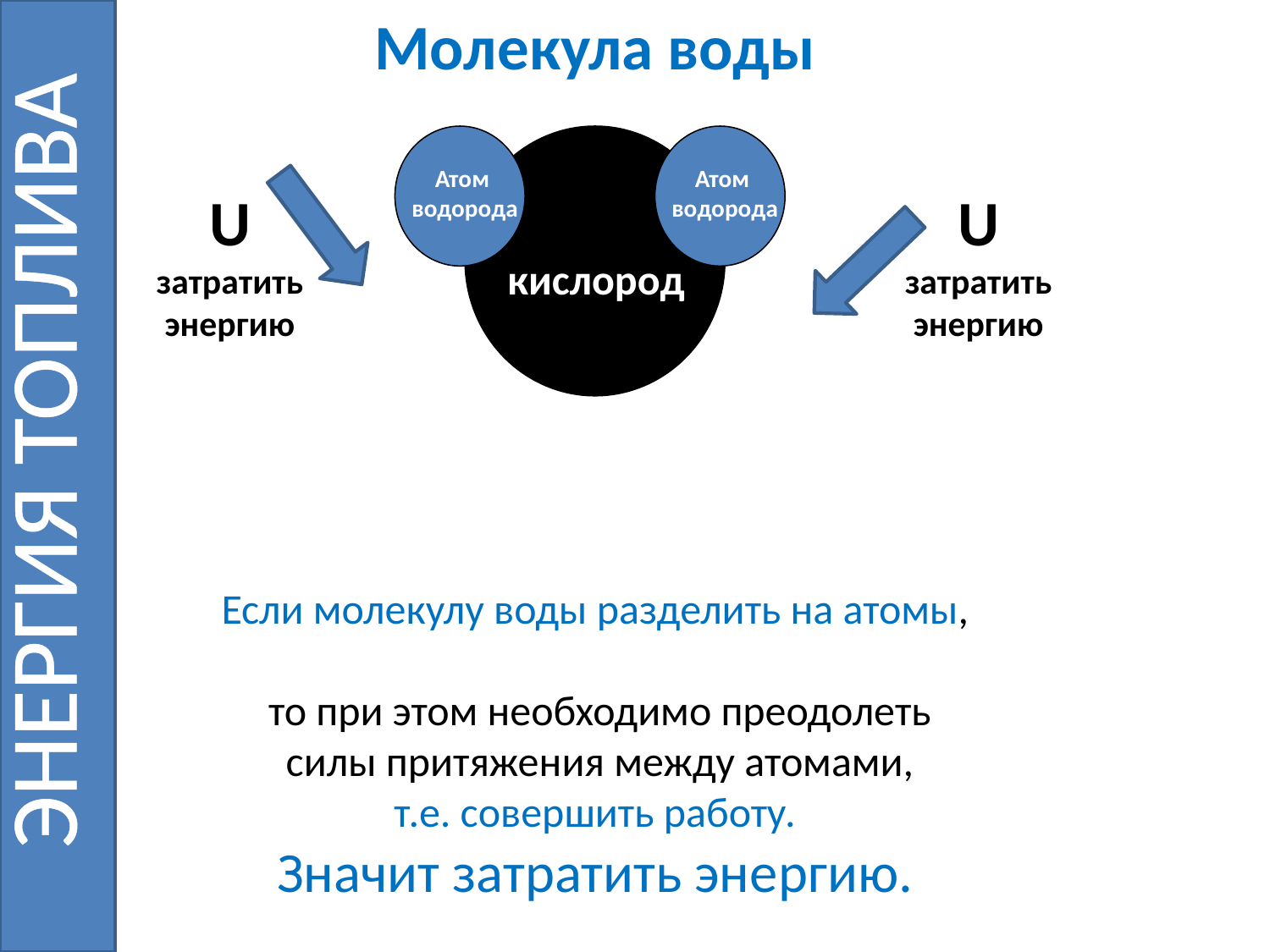

ЭНЕРГИЯ ТОПЛИВА
Молекула воды
+

Атом
водорода

Атом
водорода

U
затратить энергию
U
затратить энергию

кислород
Если молекулу воды разделить на атомы,

 то при этом необходимо преодолеть
 силы притяжения между атомами,
 т.е. совершить работу.
Значит затратить энергию.